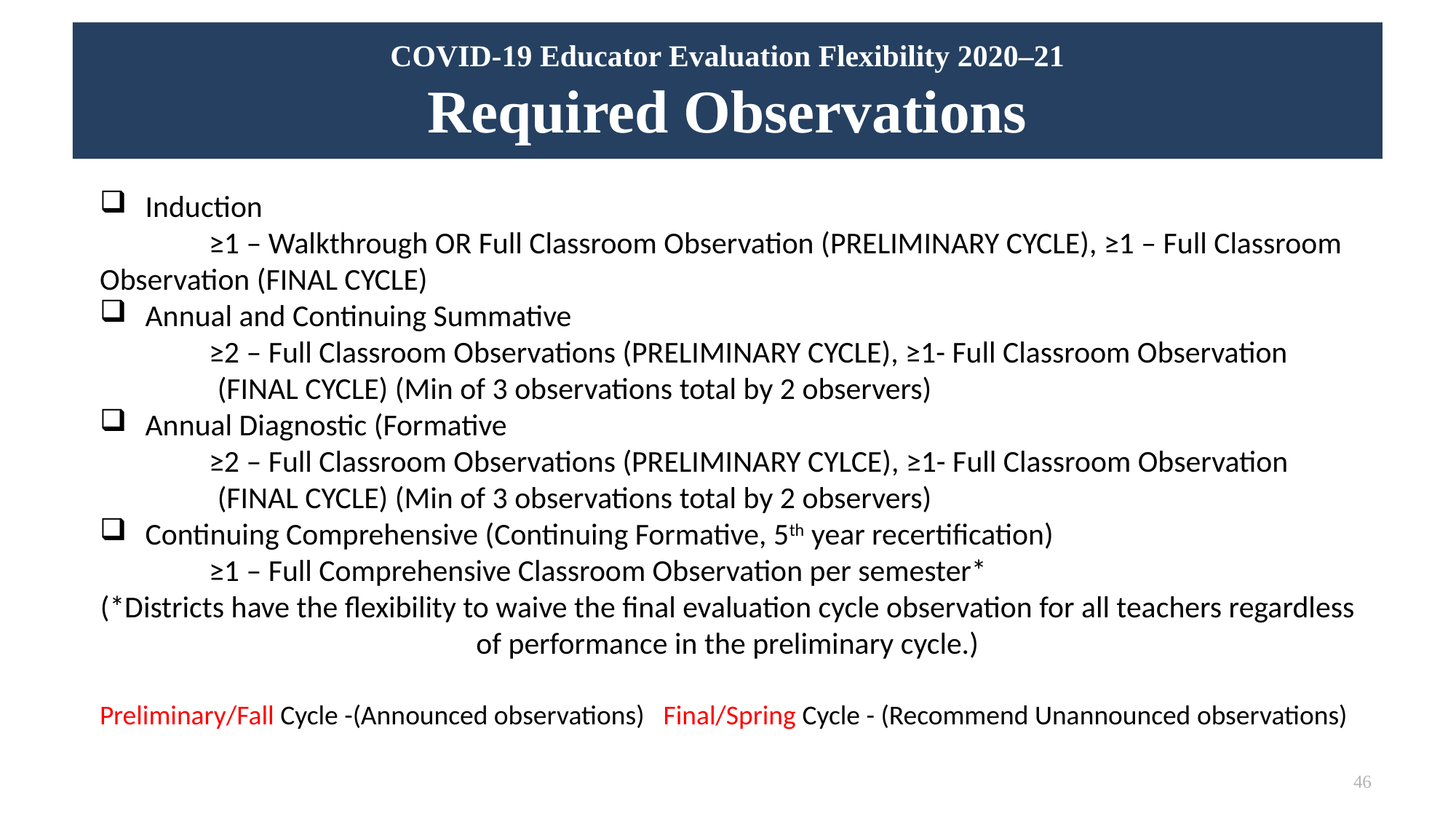

# COVID-19 Educator Evaluation Flexibility 2020–21 Required Observations
Induction
	≥1 – Walkthrough OR Full Classroom Observation (PRELIMINARY CYCLE), ≥1 – Full Classroom Observation (FINAL CYCLE)
Annual and Continuing Summative
	≥2 – Full Classroom Observations (PRELIMINARY CYCLE), ≥1- Full Classroom Observation
                 (FINAL CYCLE) (Min of 3 observations total by 2 observers)
Annual Diagnostic (Formative
	≥2 – Full Classroom Observations (PRELIMINARY CYLCE), ≥1- Full Classroom Observation
                 (FINAL CYCLE) (Min of 3 observations total by 2 observers)
Continuing Comprehensive (Continuing Formative, 5th year recertification)
	≥1 – Full Comprehensive Classroom Observation per semester*
(*Districts have the flexibility to waive the final evaluation cycle observation for all teachers regardless of performance in the preliminary cycle.)

Preliminary/Fall Cycle -(Announced observations)   Final/Spring Cycle - (Recommend Unannounced observations)
46